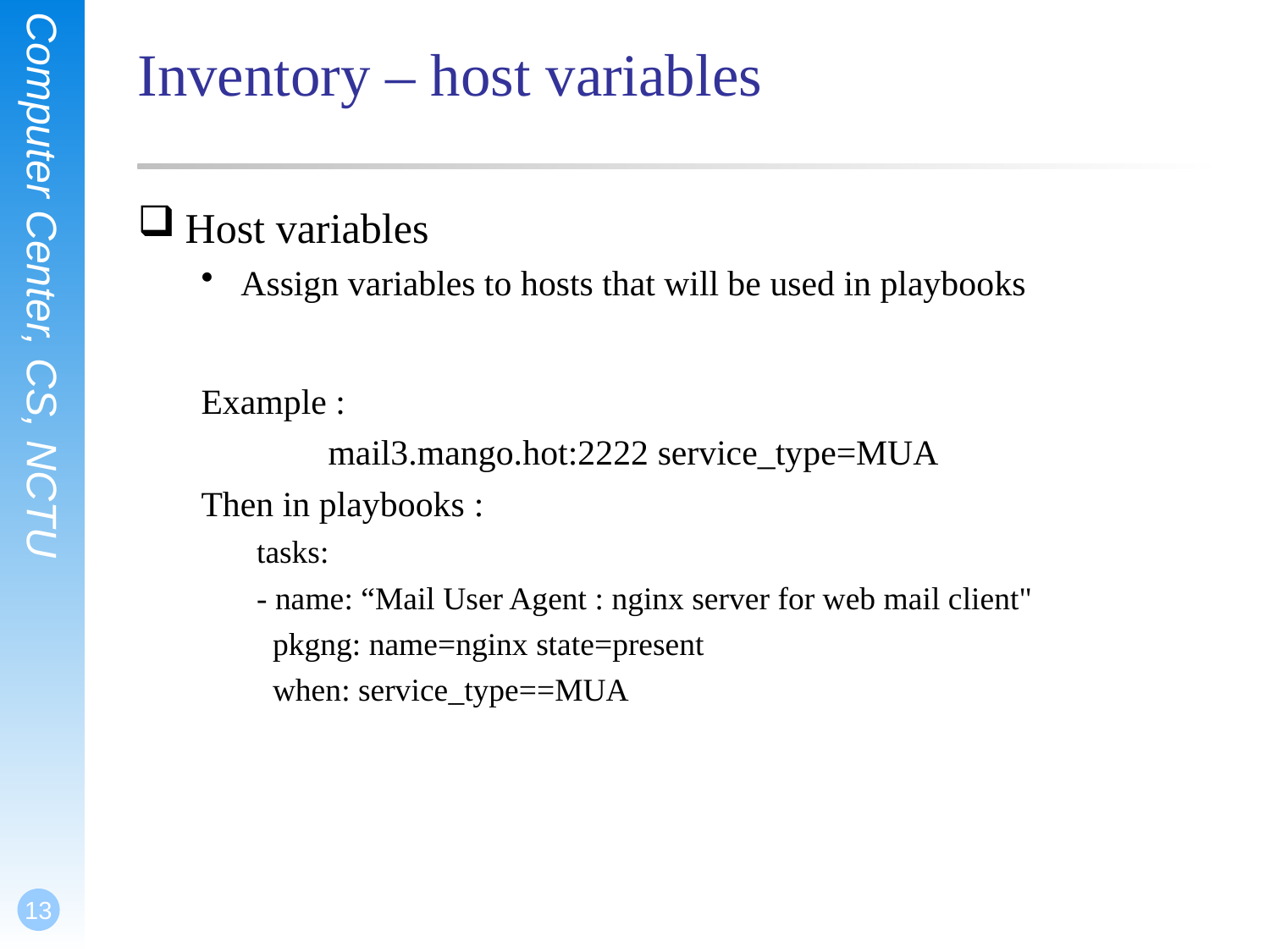

# Inventory – host variables
Host variables
Assign variables to hosts that will be used in playbooks

Example :
	mail3.mango.hot:2222 service_type=MUA
Then in playbooks :
tasks:
- name: “Mail User Agent : nginx server for web mail client"
  pkgng: name=nginx state=present
  when: service_type==MUA